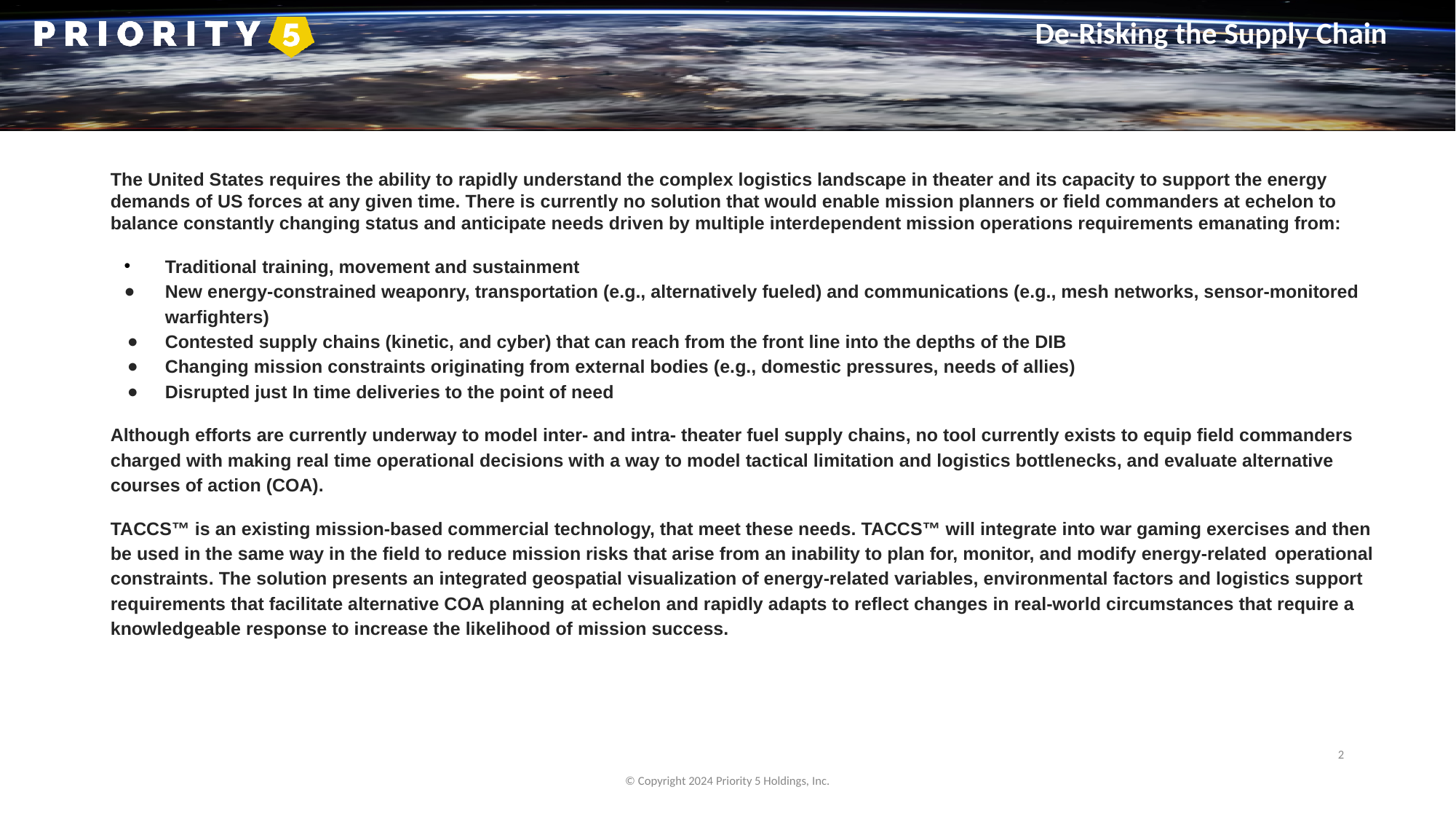

De-Risking the Supply Chain
The United States requires the ability to rapidly understand the complex logistics landscape in theater and its capacity to support the energy demands of US forces at any given time. There is currently no solution that would enable mission planners or field commanders at echelon to balance constantly changing status and anticipate needs driven by multiple interdependent mission operations requirements emanating from:

Traditional training, movement and sustainment
New energy-constrained weaponry, transportation (e.g., alternatively fueled) and communications (e.g., mesh networks, sensor-monitored warfighters)
Contested supply chains (kinetic, and cyber) that can reach from the front line into the depths of the DIB
Changing mission constraints originating from external bodies (e.g., domestic pressures, needs of allies)
Disrupted just In time deliveries to the point of need
Although efforts are currently underway to model inter- and intra- theater fuel supply chains, no tool currently exists to equip field commanders charged with making real time operational decisions with a way to model tactical limitation and logistics bottlenecks, and evaluate alternative courses of action (COA).
TACCS™ is an existing mission-based commercial technology, that meet these needs. TACCS™ will integrate into war gaming exercises and then be used in the same way in the field to reduce mission risks that arise from an inability to plan for, monitor, and modify energy-related operational constraints. The solution presents an integrated geospatial visualization of energy-related variables, environmental factors and logistics support requirements that facilitate alternative COA planning at echelon and rapidly adapts to reflect changes in real-world circumstances that require a knowledgeable response to increase the likelihood of mission success.

2
© Copyright 2024 Priority 5 Holdings, Inc.